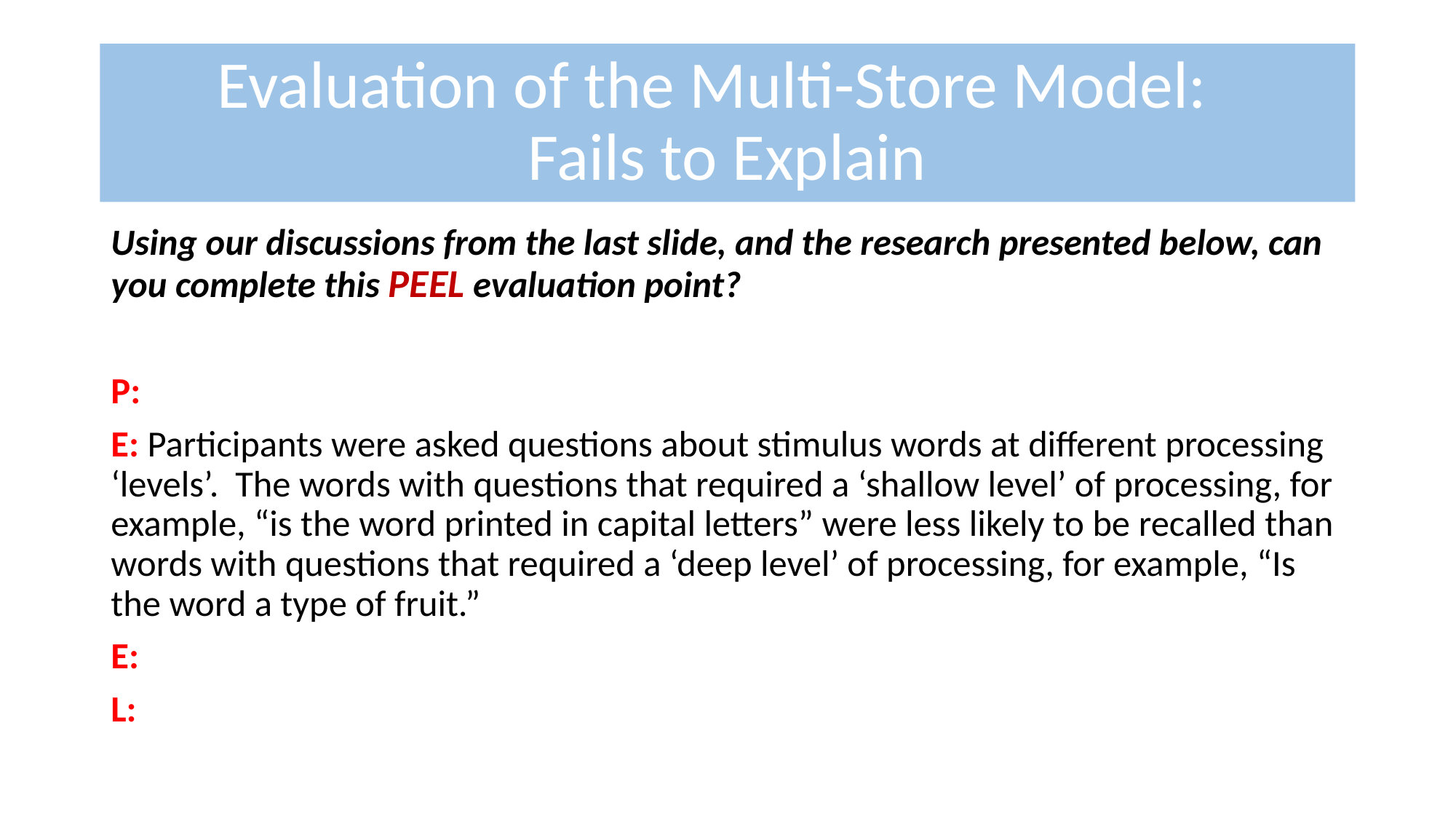

# Evaluation of the Multi-Store Model: Fails to Explain
Using our discussions from the last slide, and the research presented below, can you complete this PEEL evaluation point?

P:
E: Participants were asked questions about stimulus words at different processing ‘levels’.  The words with questions that required a ‘shallow level’ of processing, for example, “is the word printed in capital letters” were less likely to be recalled than words with questions that required a ‘deep level’ of processing, for example, “Is the word a type of fruit.”
E:
L: